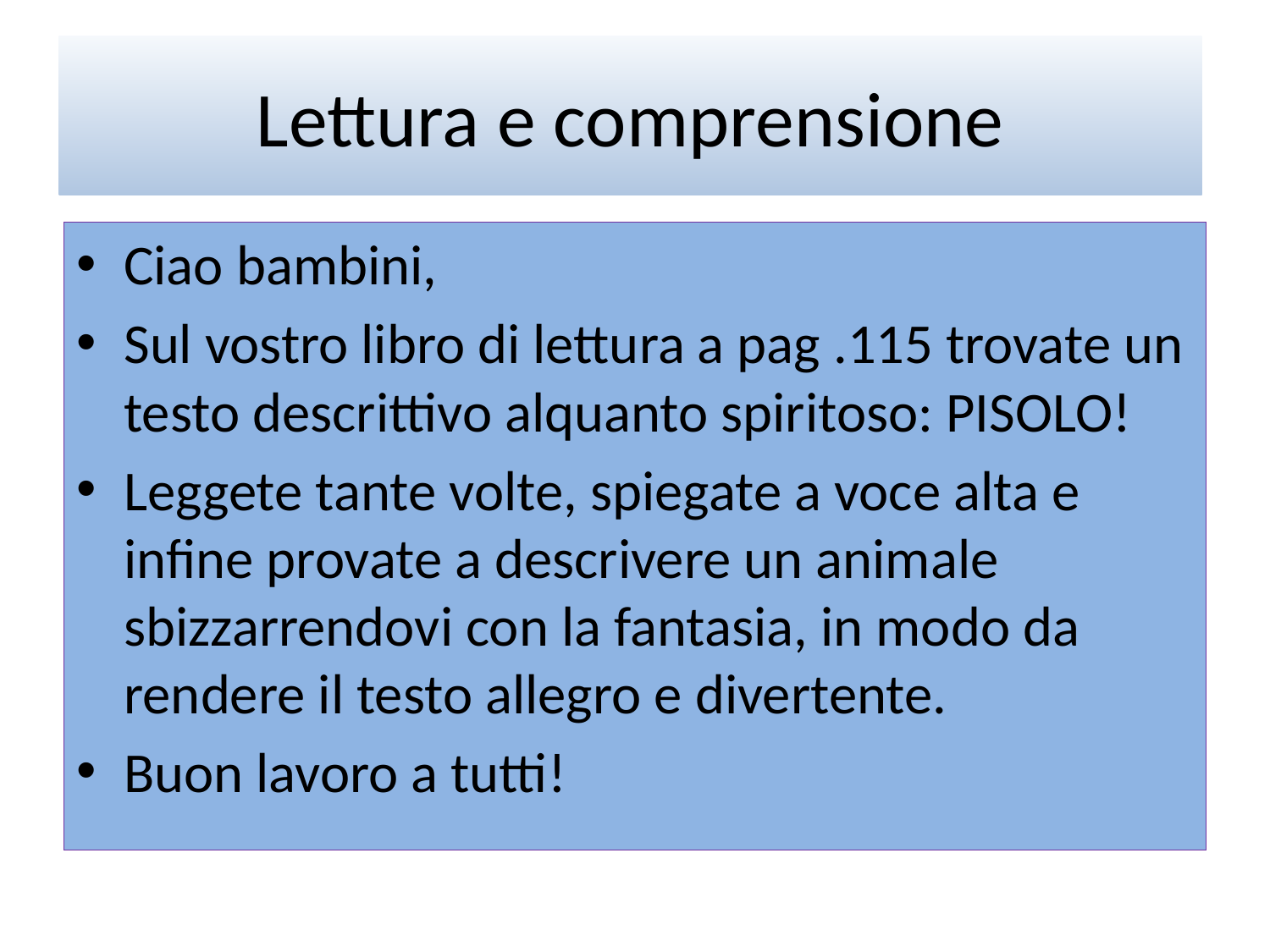

# Lettura e comprensione
Ciao bambini,
Sul vostro libro di lettura a pag .115 trovate un testo descrittivo alquanto spiritoso: PISOLO!
Leggete tante volte, spiegate a voce alta e infine provate a descrivere un animale sbizzarrendovi con la fantasia, in modo da rendere il testo allegro e divertente.
Buon lavoro a tutti!